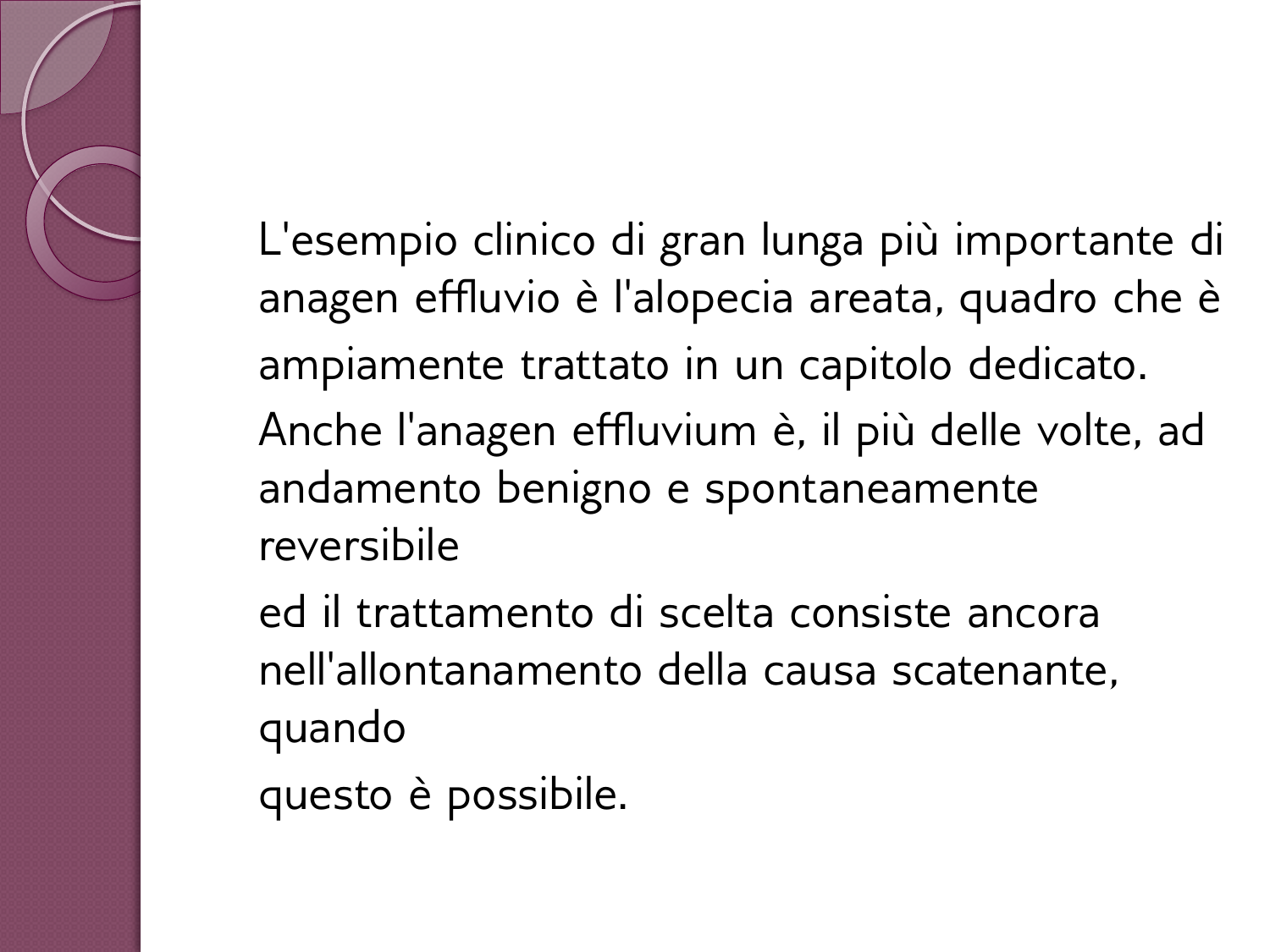

L'esempio clinico di gran lunga più importante di anagen effluvio è l'alopecia areata, quadro che è
ampiamente trattato in un capitolo dedicato.
Anche l'anagen effluvium è, il più delle volte, ad andamento benigno e spontaneamente reversibile
ed il trattamento di scelta consiste ancora nell'allontanamento della causa scatenante, quando
questo è possibile.